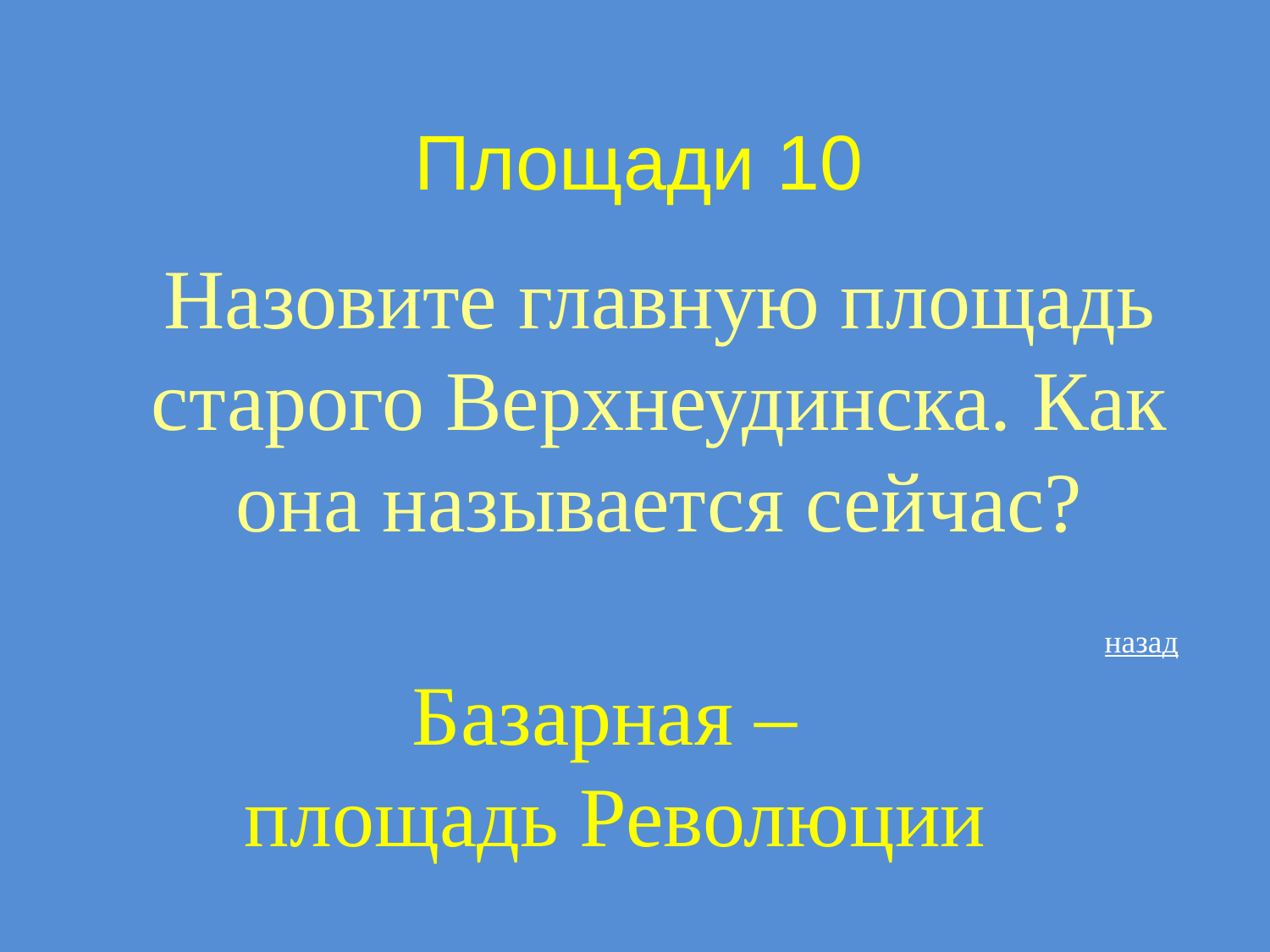

# Площади 10
Назовите главную площадь старого Верхнеудинска. Как она называется сейчас?
назад
Базарная –
площадь Революции